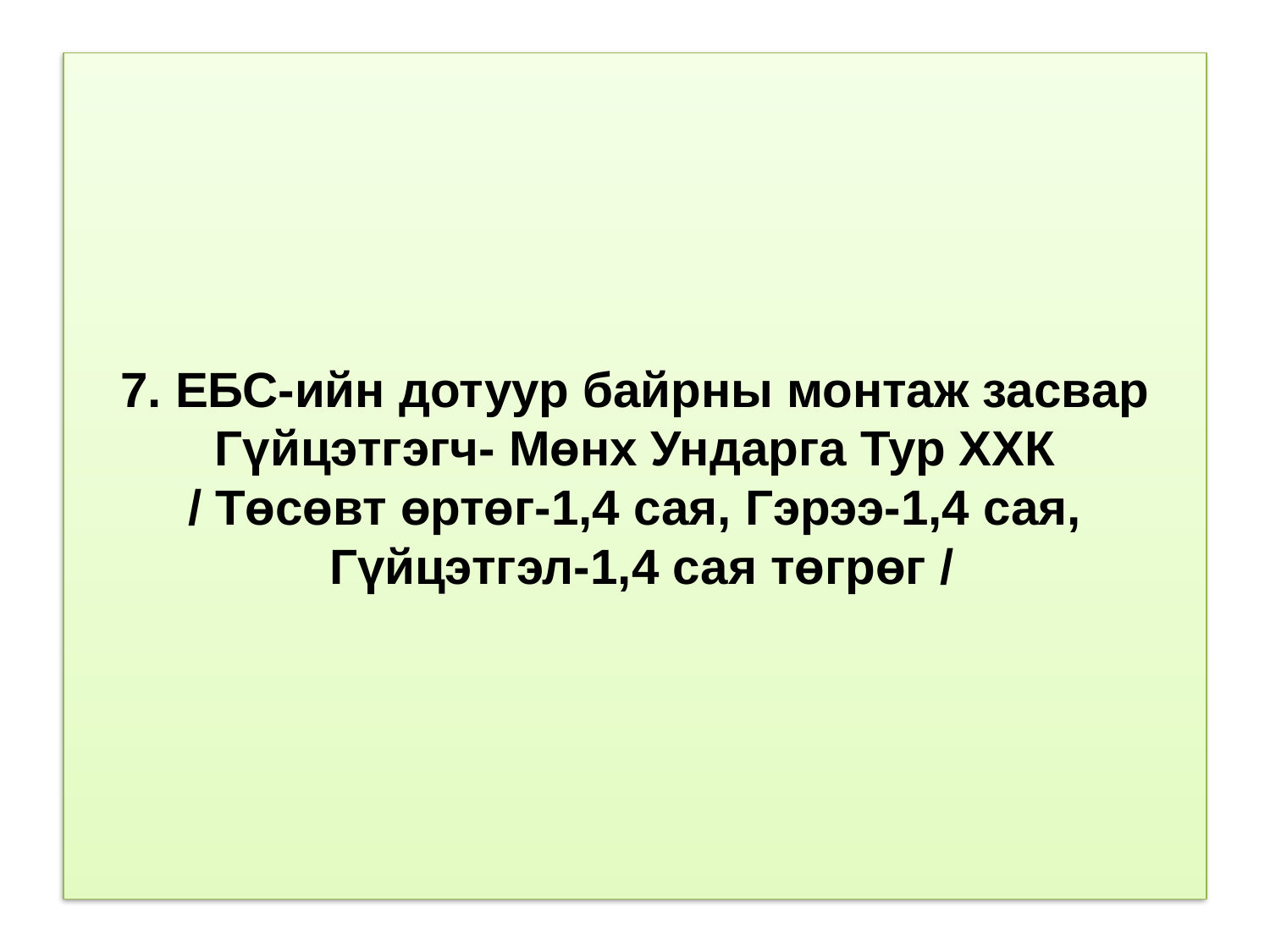

# 7. ЕБС-ийн дотуур байрны монтаж засвар Гүйцэтгэгч- Мөнх Ундарга Тур ХХК / Төсөвт өртөг-1,4 сая, Гэрээ-1,4 сая, Гүйцэтгэл-1,4 сая төгрөг /